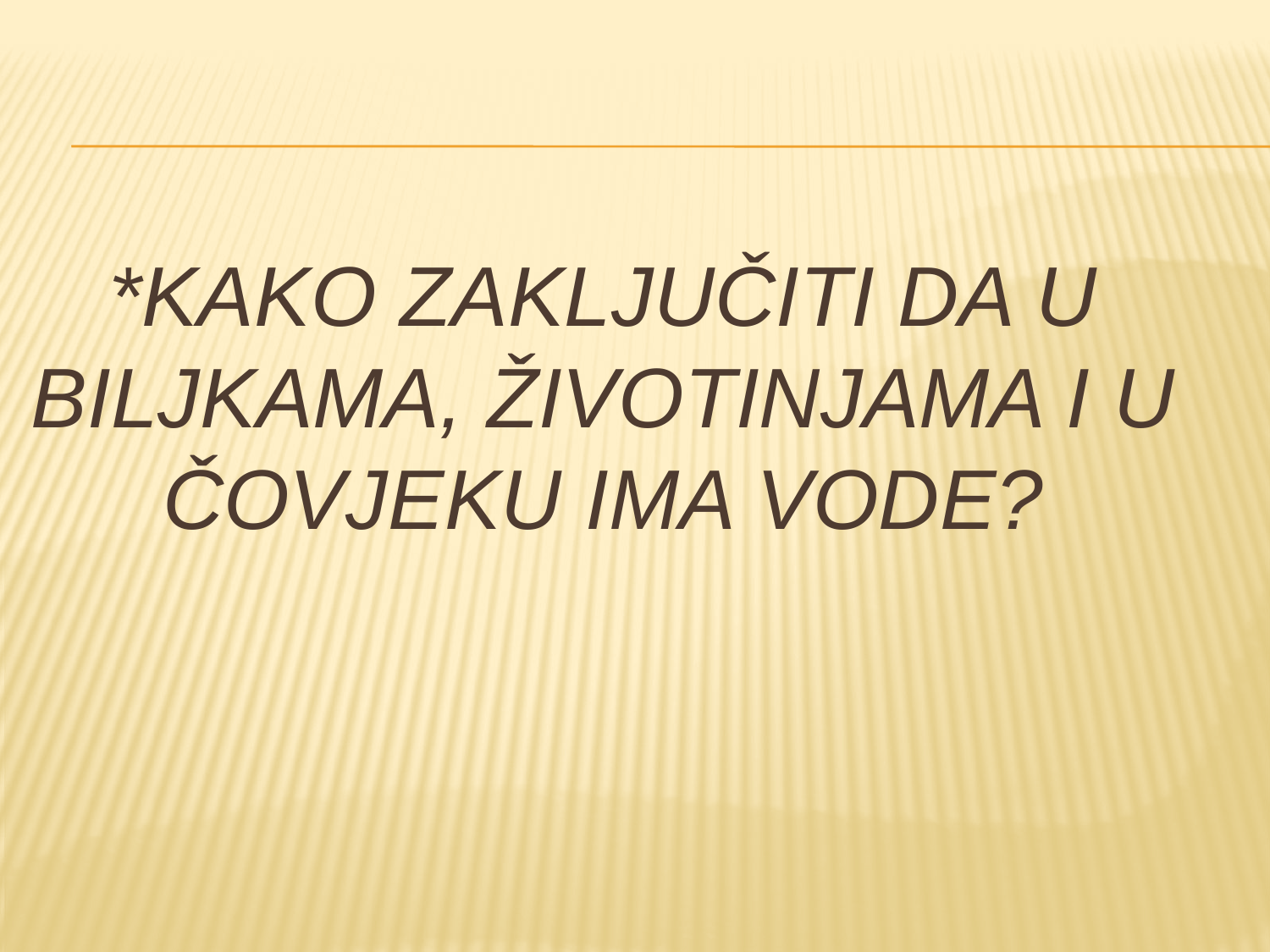

# *Kako zaključiti da u biljkama, životinjama i u čovjeku ima vode?